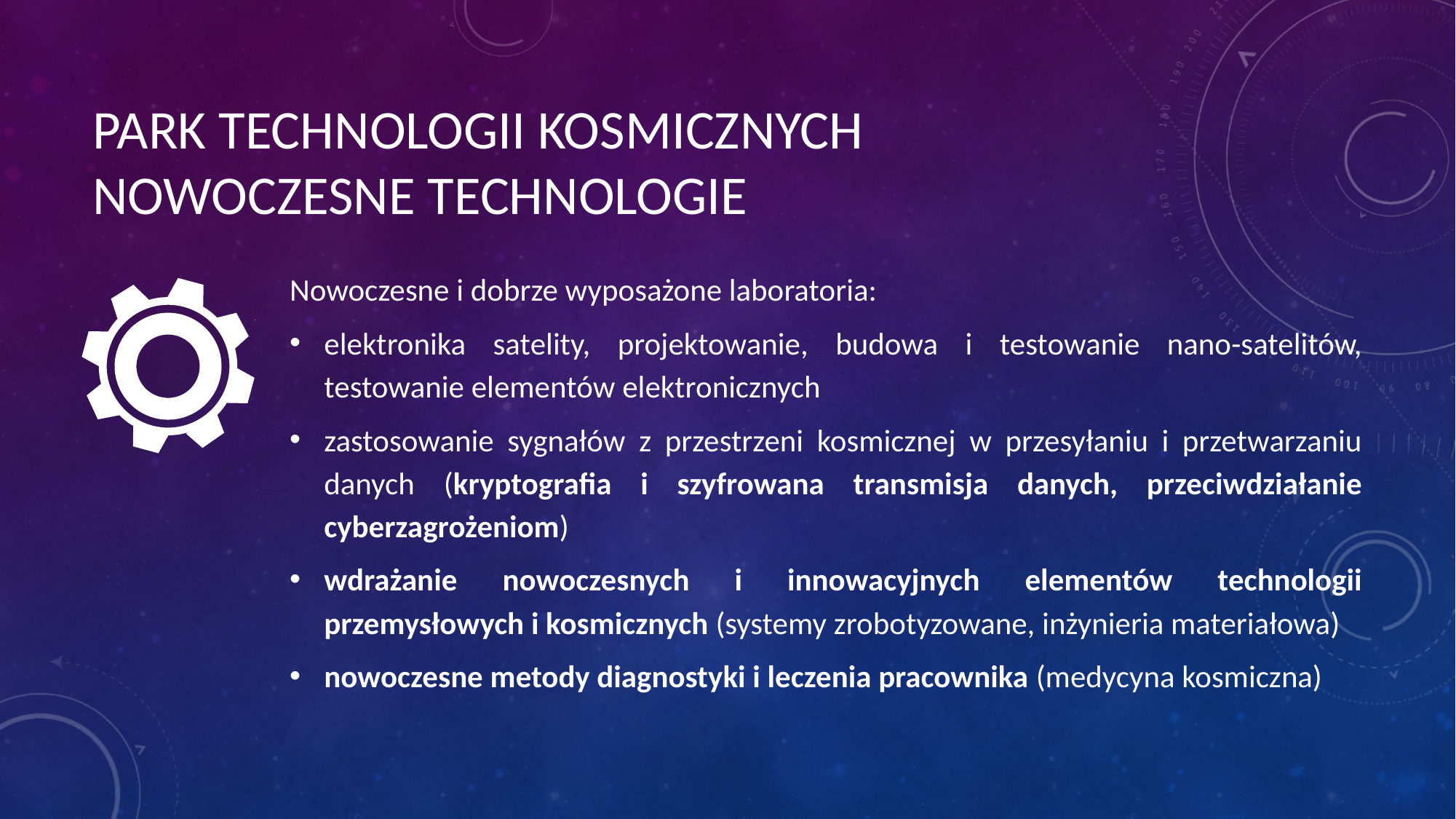

# Park Technologii Kosmicznych NOWOCZESNE TECHNOLOGIE
Nowoczesne i dobrze wyposażone laboratoria:
elektronika satelity, projektowanie, budowa i testowanie nano-satelitów, testowanie elementów elektronicznych
zastosowanie sygnałów z przestrzeni kosmicznej w przesyłaniu i przetwarzaniu danych (kryptografia i szyfrowana transmisja danych, przeciwdziałanie cyberzagrożeniom)
wdrażanie nowoczesnych i innowacyjnych elementów technologii przemysłowych i kosmicznych (systemy zrobotyzowane, inżynieria materiałowa)
nowoczesne metody diagnostyki i leczenia pracownika (medycyna kosmiczna)